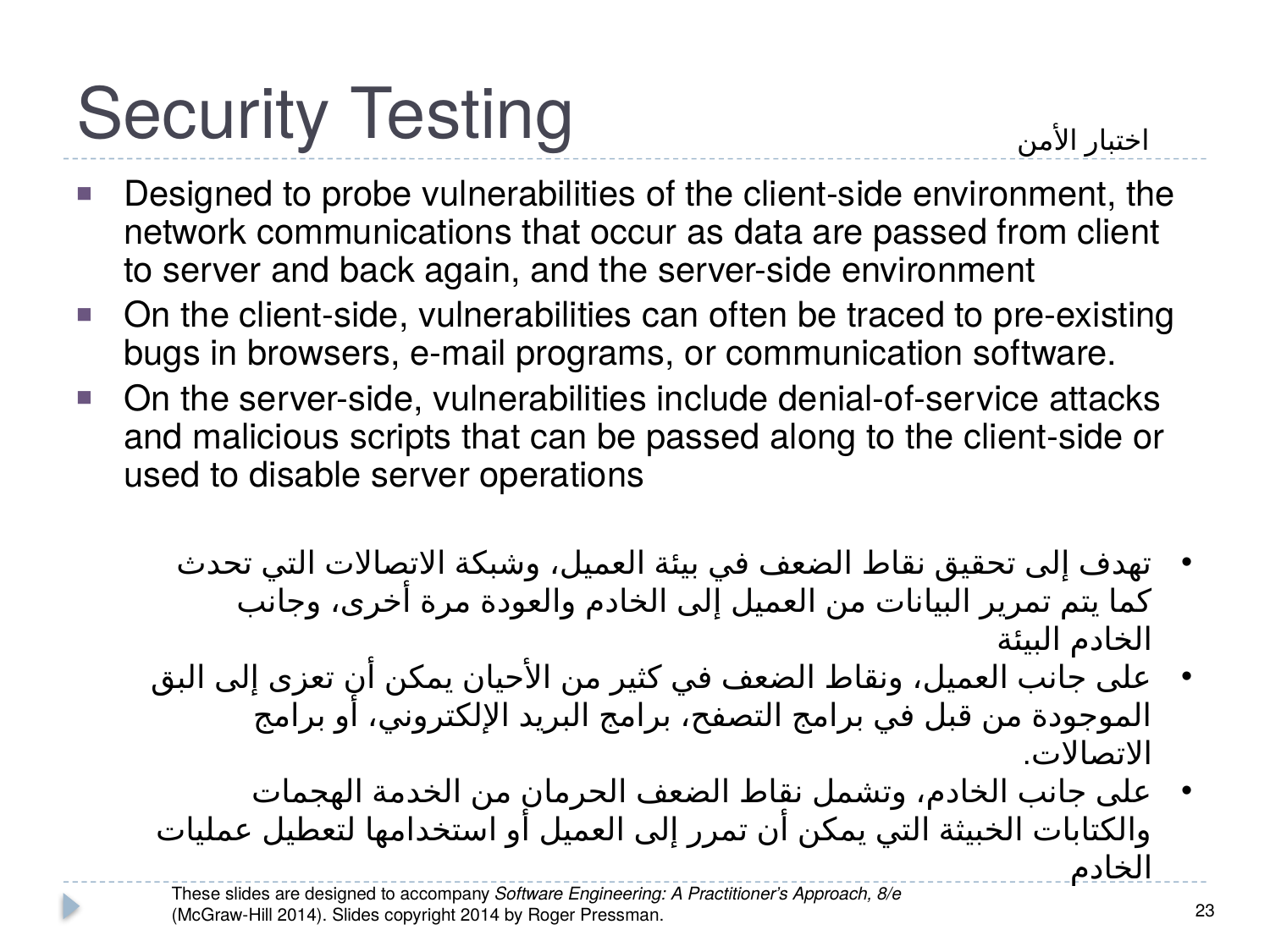

# Security Testing
اختبار الأمن
Designed to probe vulnerabilities of the client-side environment, the network communications that occur as data are passed from client to server and back again, and the server-side environment
On the client-side, vulnerabilities can often be traced to pre-existing bugs in browsers, e-mail programs, or communication software.
On the server-side, vulnerabilities include denial-of-service attacks and malicious scripts that can be passed along to the client-side or used to disable server operations
تهدف إلى تحقيق نقاط الضعف في بيئة العميل، وشبكة الاتصالات التي تحدث كما يتم تمرير البيانات من العميل إلى الخادم والعودة مرة أخرى، وجانب الخادم البيئة
على جانب العميل، ونقاط الضعف في كثير من الأحيان يمكن أن تعزى إلى البق الموجودة من قبل في برامج التصفح، برامج البريد الإلكتروني، أو برامج الاتصالات.
على جانب الخادم، وتشمل نقاط الضعف الحرمان من الخدمة الهجمات والكتابات الخبيثة التي يمكن أن تمرر إلى العميل أو استخدامها لتعطيل عمليات الخادم
These slides are designed to accompany Software Engineering: A Practitioner’s Approach, 8/e (McGraw-Hill 2014). Slides copyright 2014 by Roger Pressman.
23